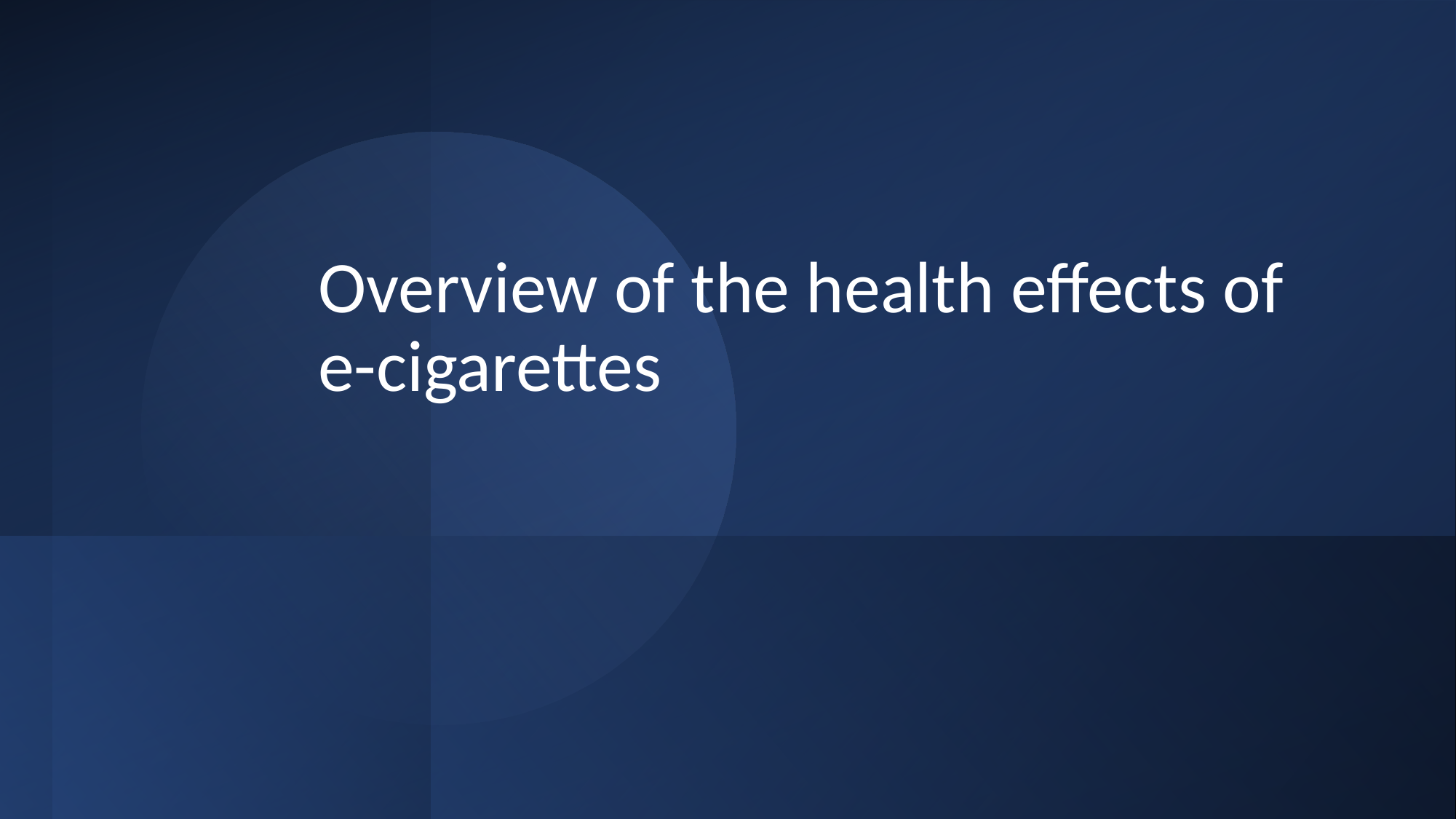

# Overview of the health effects of e-cigarettes